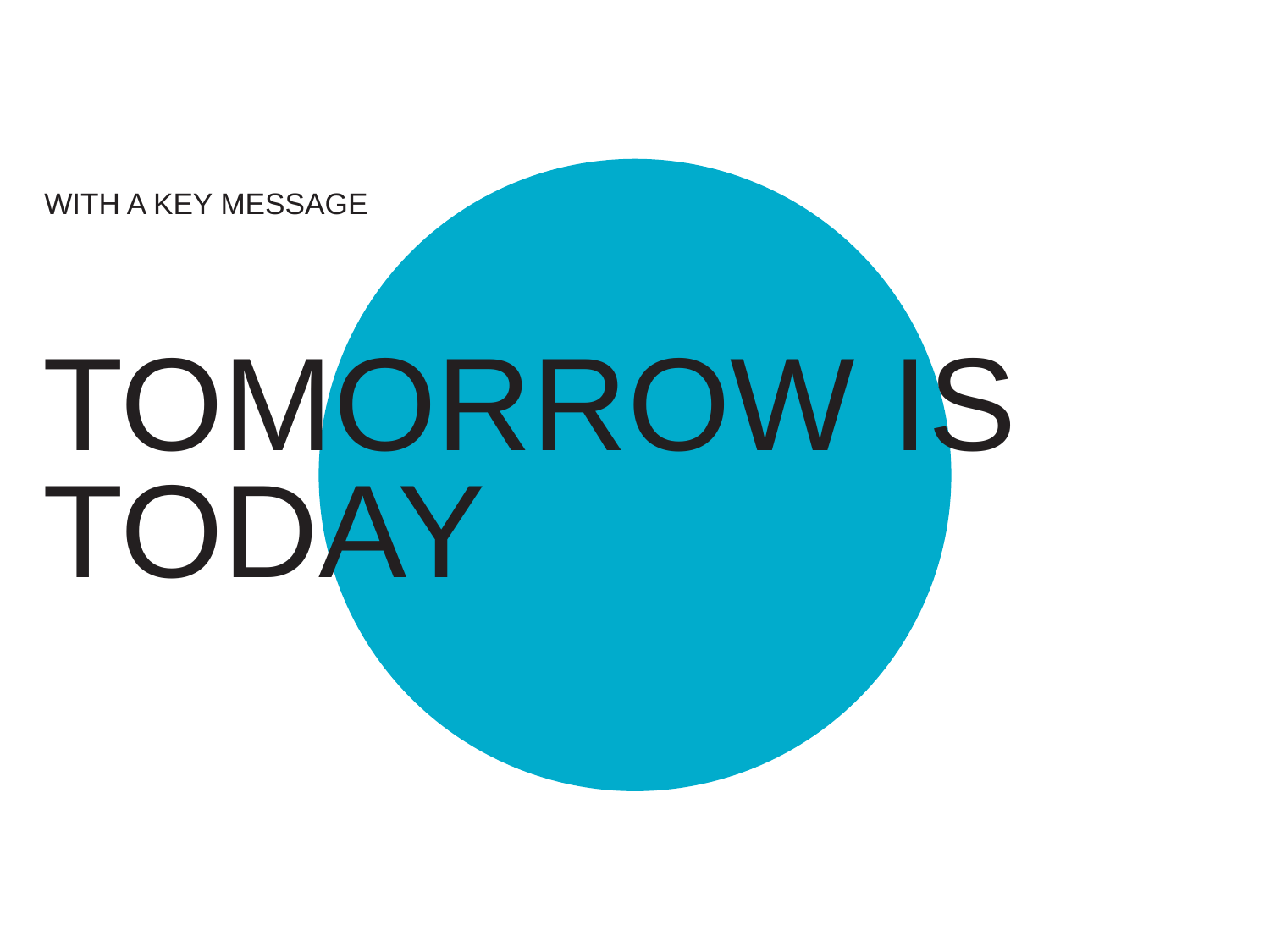

WITH A KEY MESSAGE
TOMORROW IS TODAY